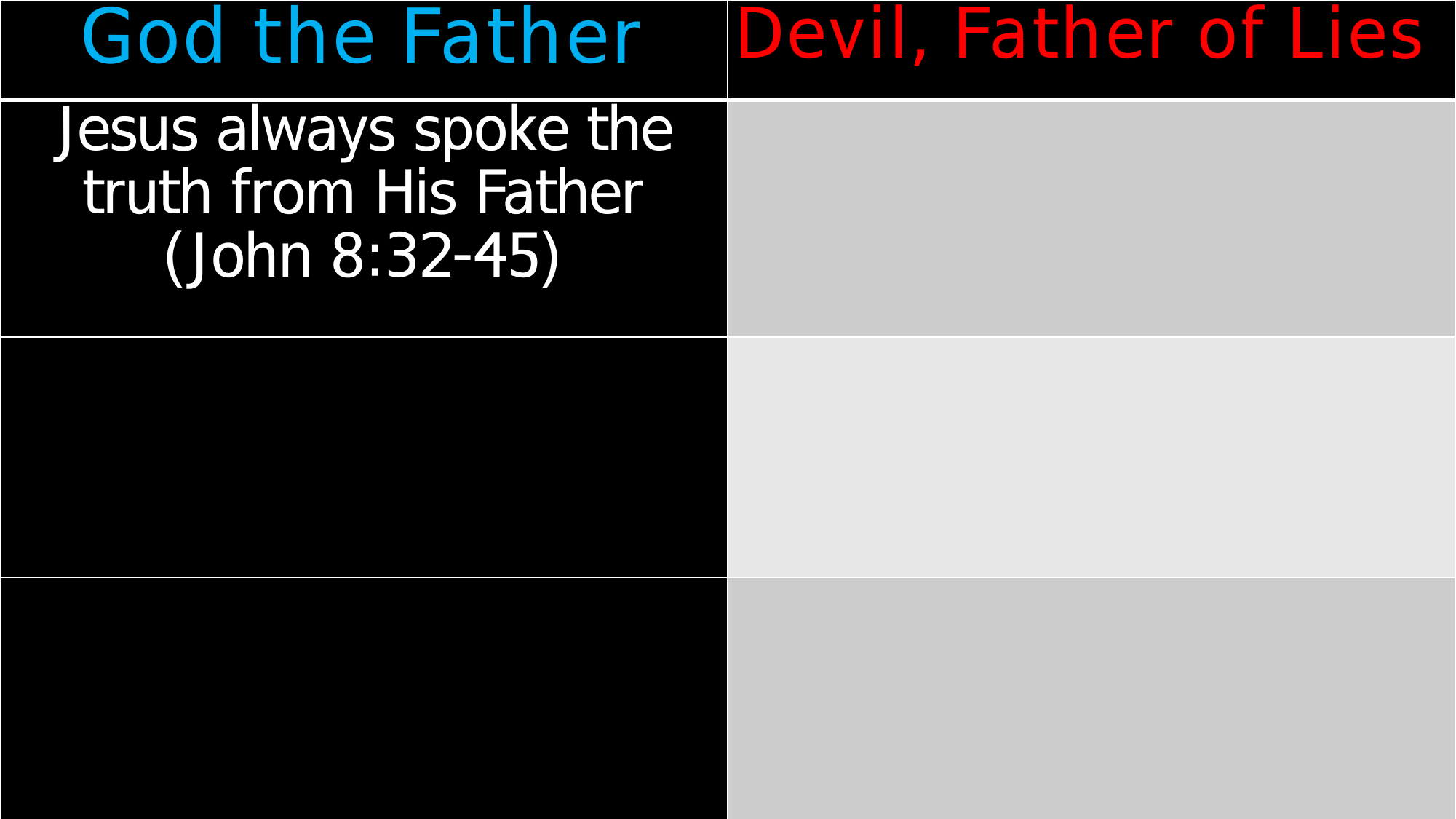

| God the Father | Devil, Father of Lies |
| --- | --- |
| Jesus always spoke the truth from His Father (John 8:32-45) |  |
|  |  |
|  |  |